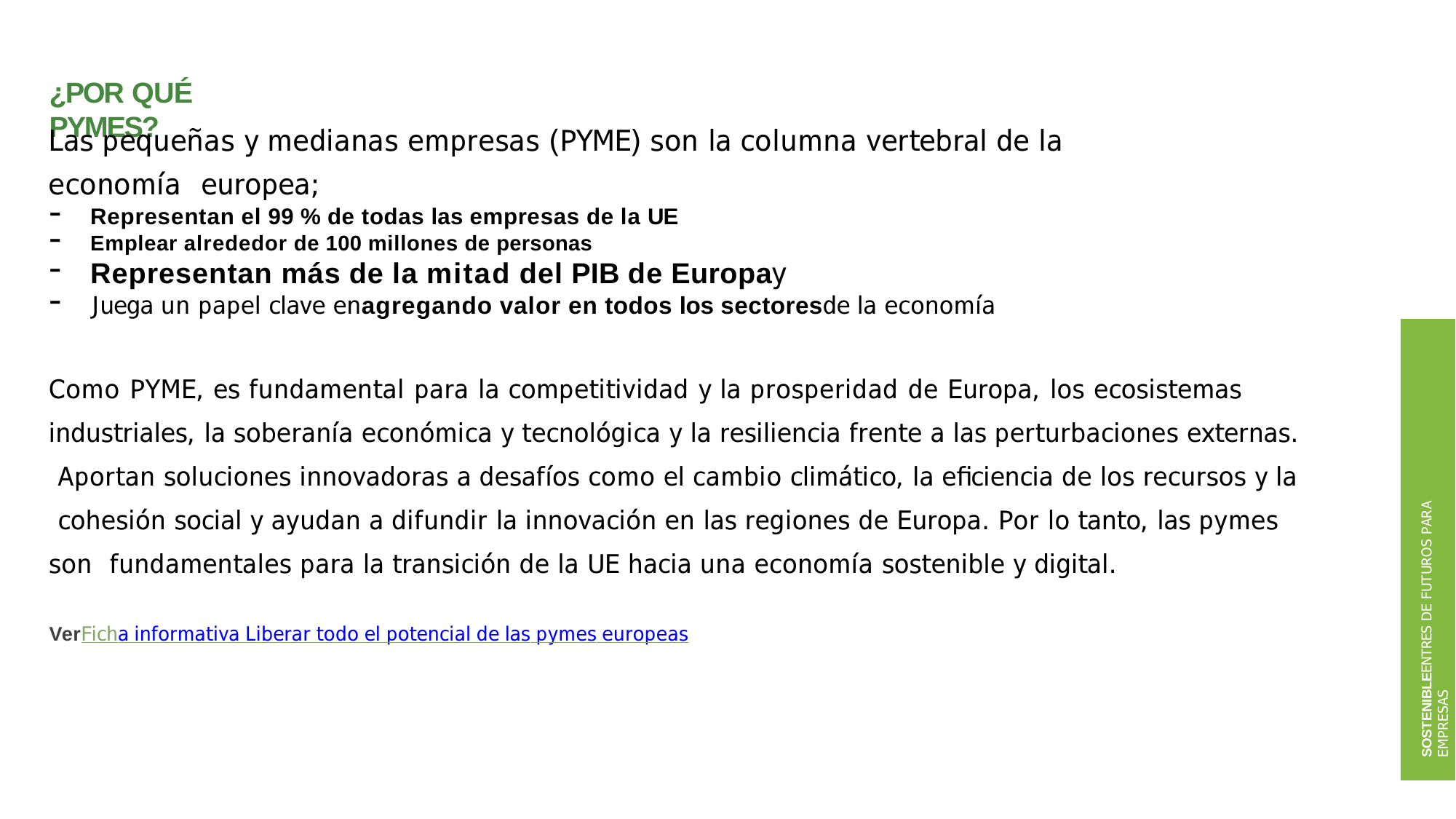

# ¿POR QUÉ PYMES?
Las pequeñas y medianas empresas (PYME) son la columna vertebral de la economía  europea;
Representan el 99 % de todas las empresas de la UE
Emplear alrededor de 100 millones de personas
Representan más de la mitad del PIB de Europay
Juega un papel clave enagregando valor en todos los sectoresde la economía
Como PYME, es fundamental para la competitividad y la prosperidad de Europa, los ecosistemas  industriales, la soberanía económica y tecnológica y la resiliencia frente a las perturbaciones externas.  Aportan soluciones innovadoras a desafíos como el cambio climático, la eficiencia de los recursos y la  cohesión social y ayudan a difundir la innovación en las regiones de Europa. Por lo tanto, las pymes son  fundamentales para la transición de la UE hacia una economía sostenible y digital.

VerFicha informativa Liberar todo el potencial de las pymes europeas
SOSTENIBLEENTRES DE FUTUROS PARA EMPRESAS